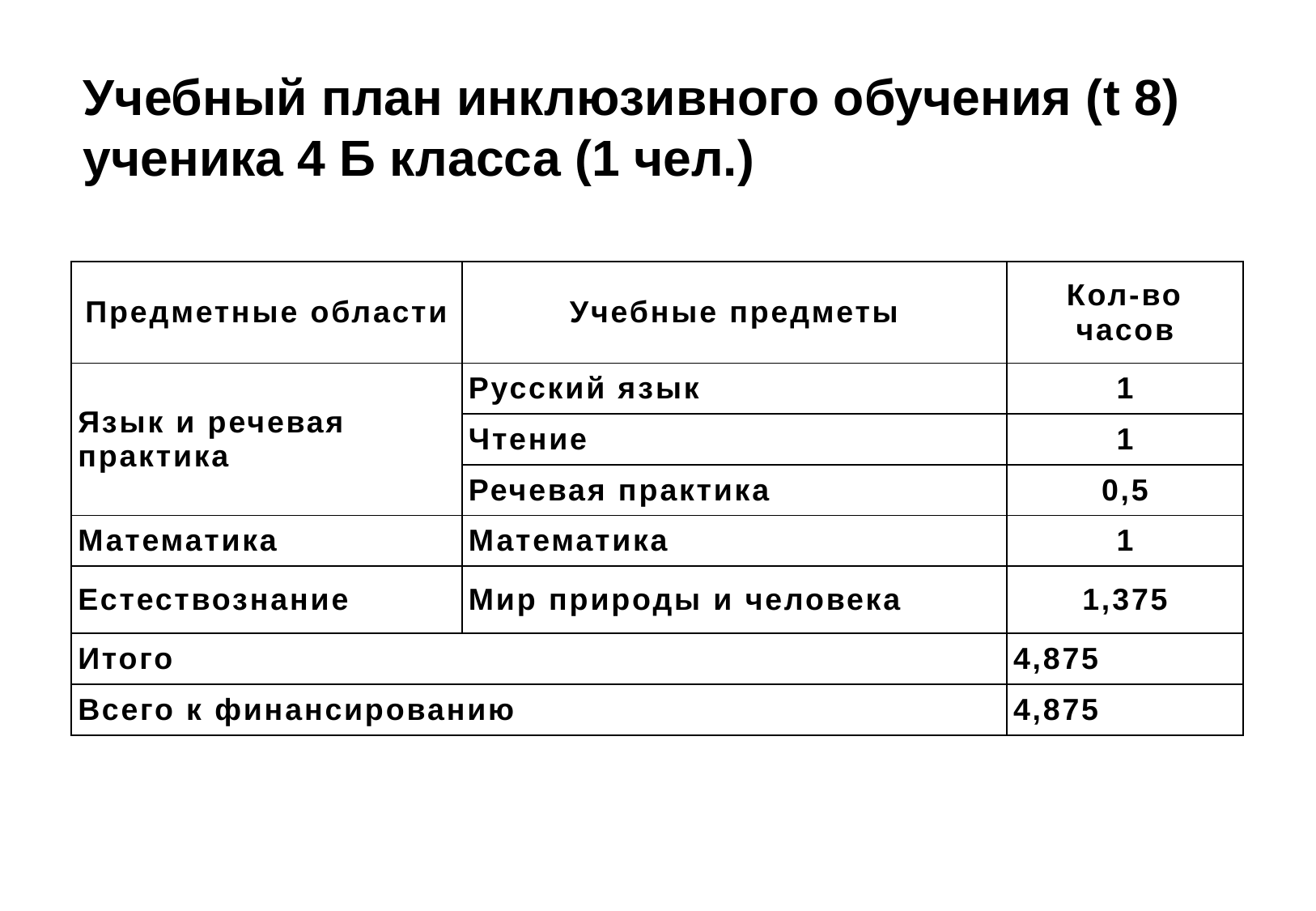

# Учебный план инклюзивного обучения (t 8) ученика 4 Б класса (1 чел.)
| Предметные области | Учебные предметы | Кол-во часов |
| --- | --- | --- |
| Язык и речевая практика | Русский язык | 1 |
|  | Чтение | 1 |
|  | Речевая практика | 0,5 |
| Математика | Математика | 1 |
| Естествознание | Мир природы и человека | 1,375 |
| Итого |  | 4,875 |
| Всего к финансированию |  | 4,875 |